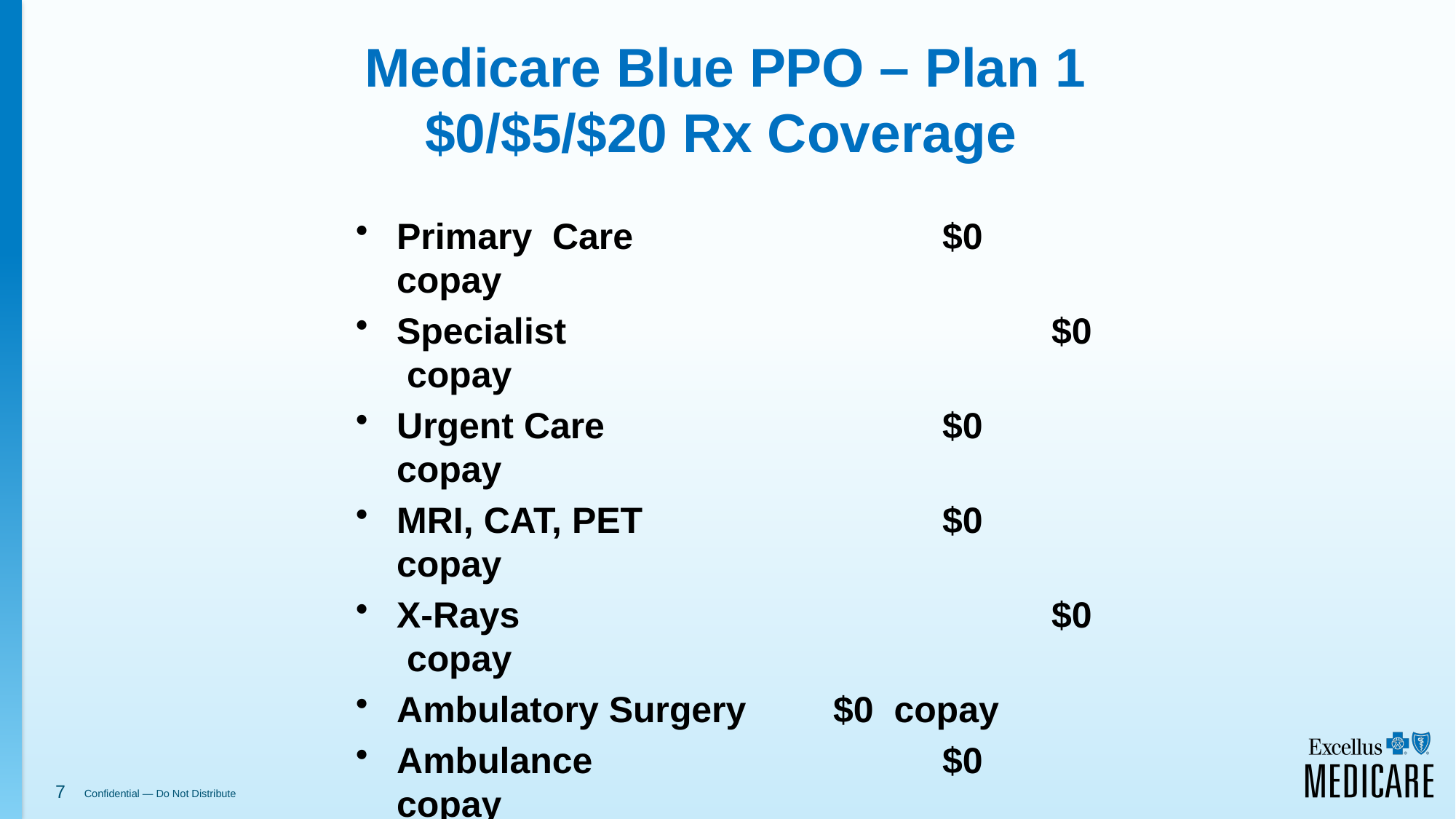

# Medicare Blue PPO – Plan 1 $0/$5/$20 Rx Coverage
Primary  Care    			$0  copay
Specialist					$0  copay
Urgent Care				$0  copay
MRI, CAT, PET			$0  copay
X-Rays					$0  copay
Ambulatory Surgery	$0  copay
Ambulance				$0  copay
Chiropractic Care		$0  copay
Part B Medical Drugs	$0  copay
7